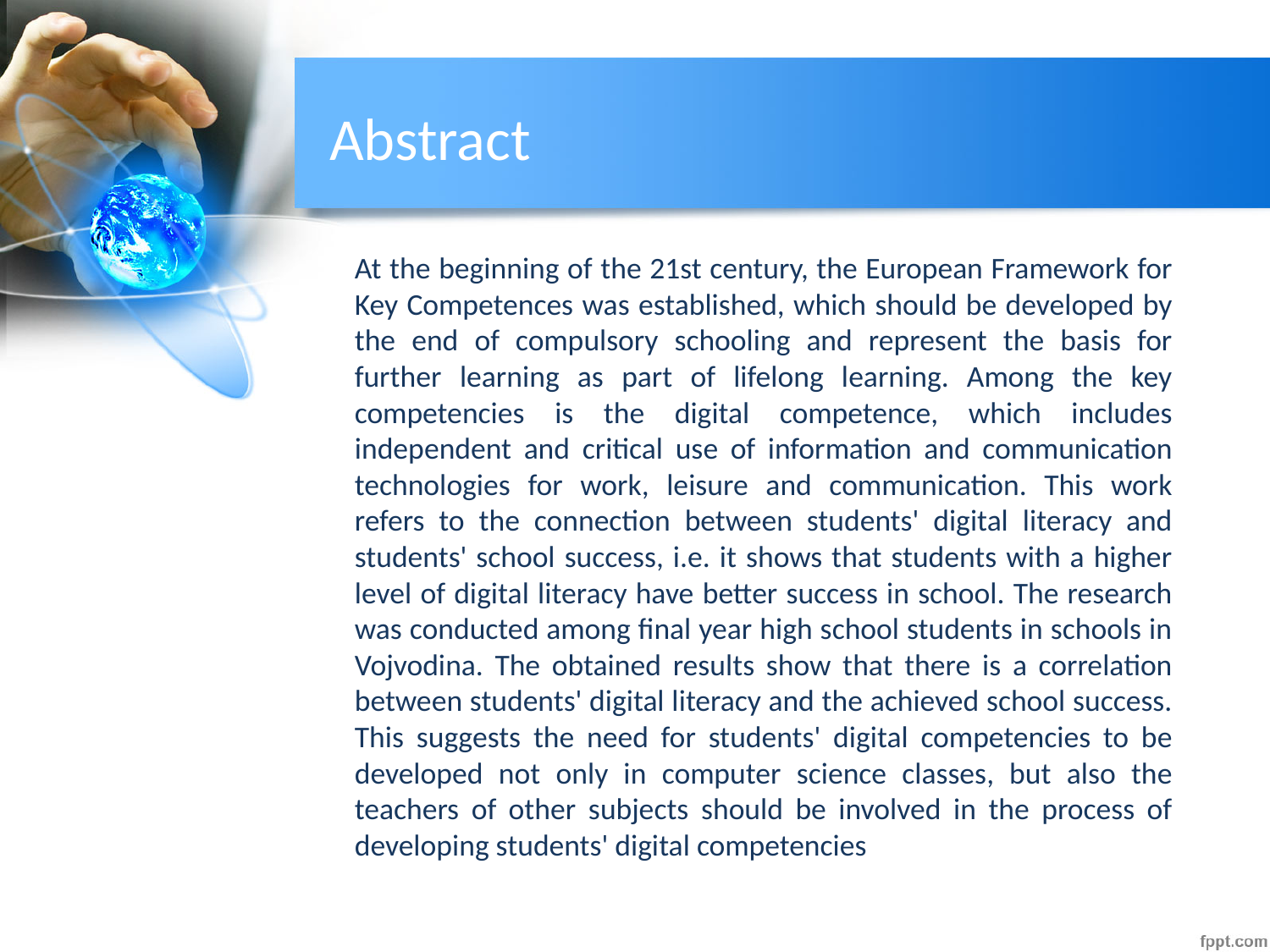

# Abstract
	At the beginning of the 21st century, the European Framework for Key Competences was established, which should be developed by the end of compulsory schooling and represent the basis for further learning as part of lifelong learning. Among the key competencies is the digital competence, which includes independent and critical use of information and communication technologies for work, leisure and communication. This work refers to the connection between students' digital literacy and students' school success, i.e. it shows that students with a higher level of digital literacy have better success in school. The research was conducted among final year high school students in schools in Vojvodina. The obtained results show that there is a correlation between students' digital literacy and the achieved school success. This suggests the need for students' digital competencies to be developed not only in computer science classes, but also the teachers of other subjects should be involved in the process of developing students' digital competencies